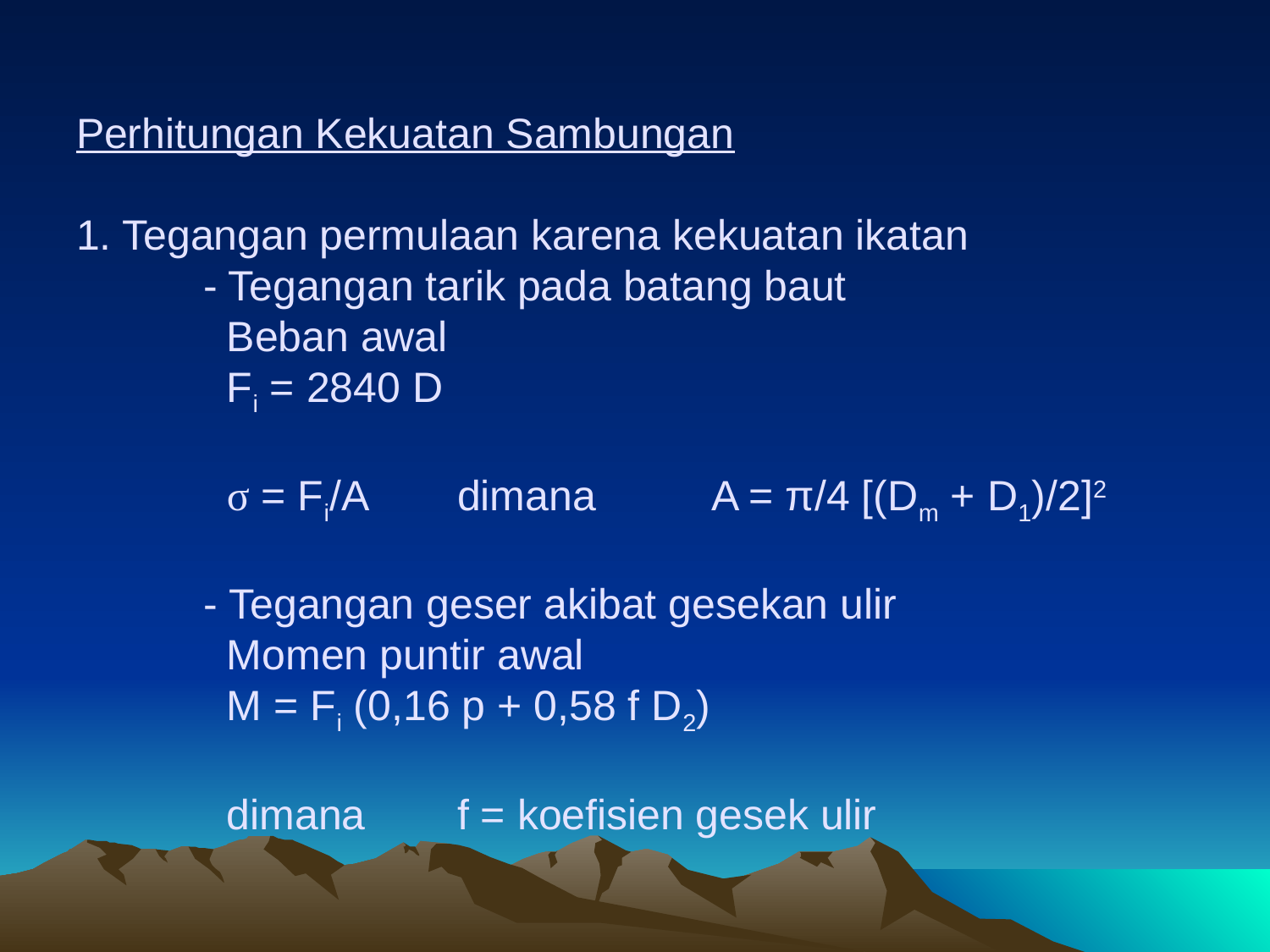

# Perhitungan Kekuatan Sambungan 1. Tegangan permulaan karena kekuatan ikatan - Tegangan tarik pada batang baut Beban awal Fi = 2840 D σ = Fi/A 	dimana 	A = π/4 [(Dm + D1)/2]2 - Tegangan geser akibat gesekan ulir Momen puntir awal M = Fi (0,16 p + 0,58 f D2) dimana 	f = koefisien gesek ulir